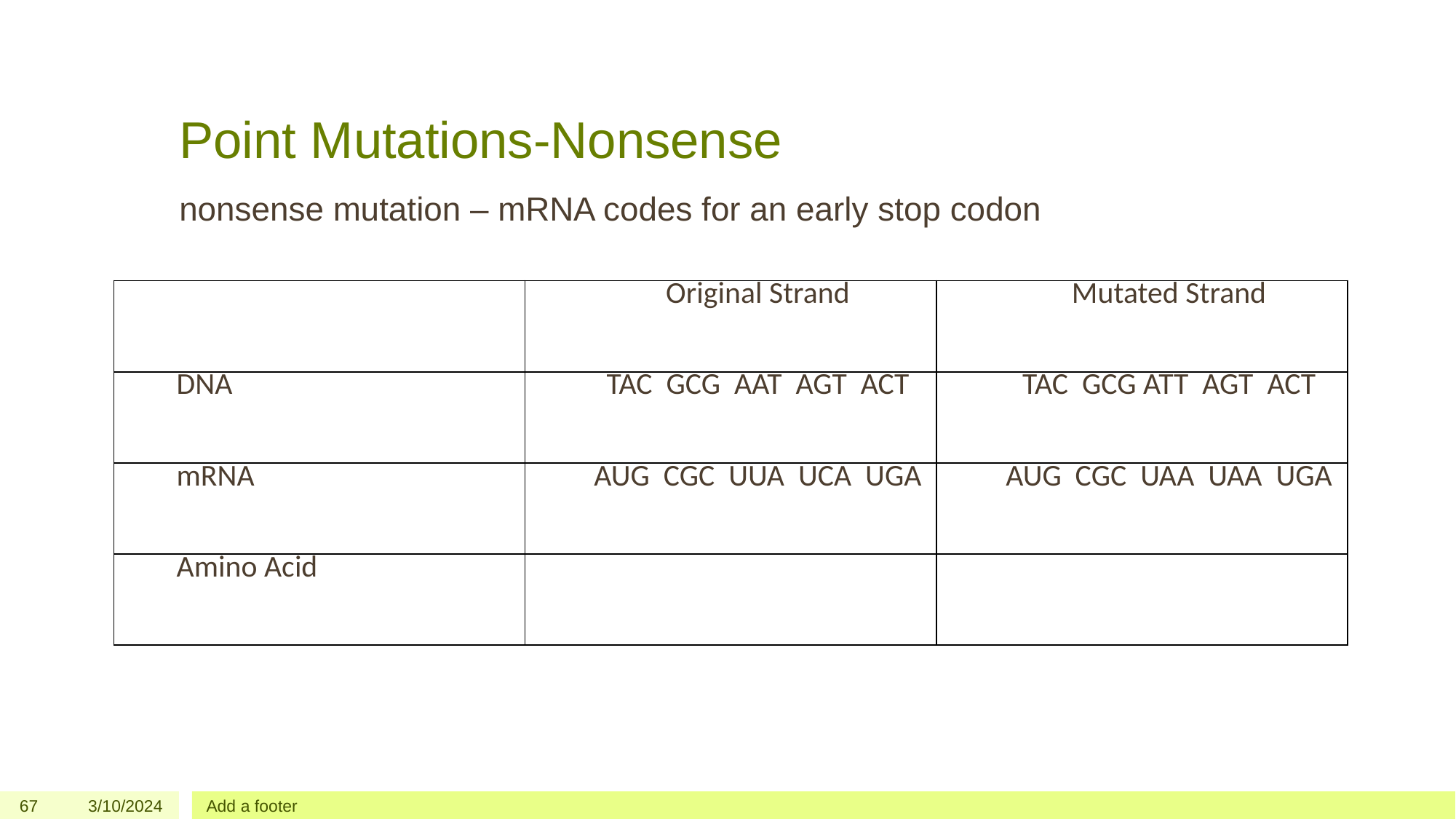

# Point Mutations-Nonsense
nonsense mutation – mRNA codes for an early stop codon
|  | Original Strand | Mutated Strand |
| --- | --- | --- |
| DNA | TAC GCG AAT AGT ACT | TAC GCG ATT AGT ACT |
| mRNA | AUG CGC UUA UCA UGA | AUG CGC UAA UAA UGA |
| Amino Acid |  |  |
67
3/10/2024
Add a footer